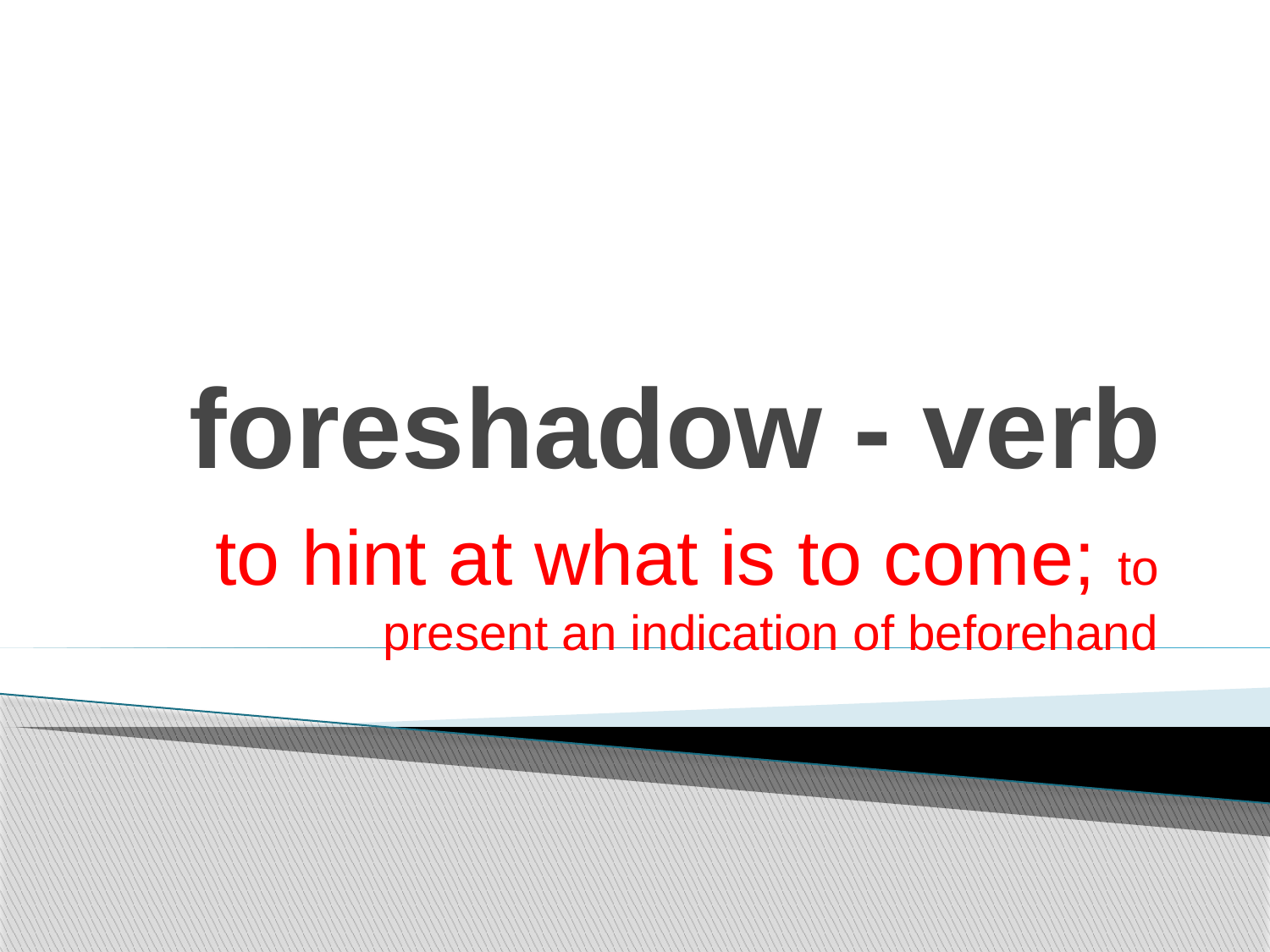

# foreshadow - verb
to hint at what is to come; to present an indication of beforehand